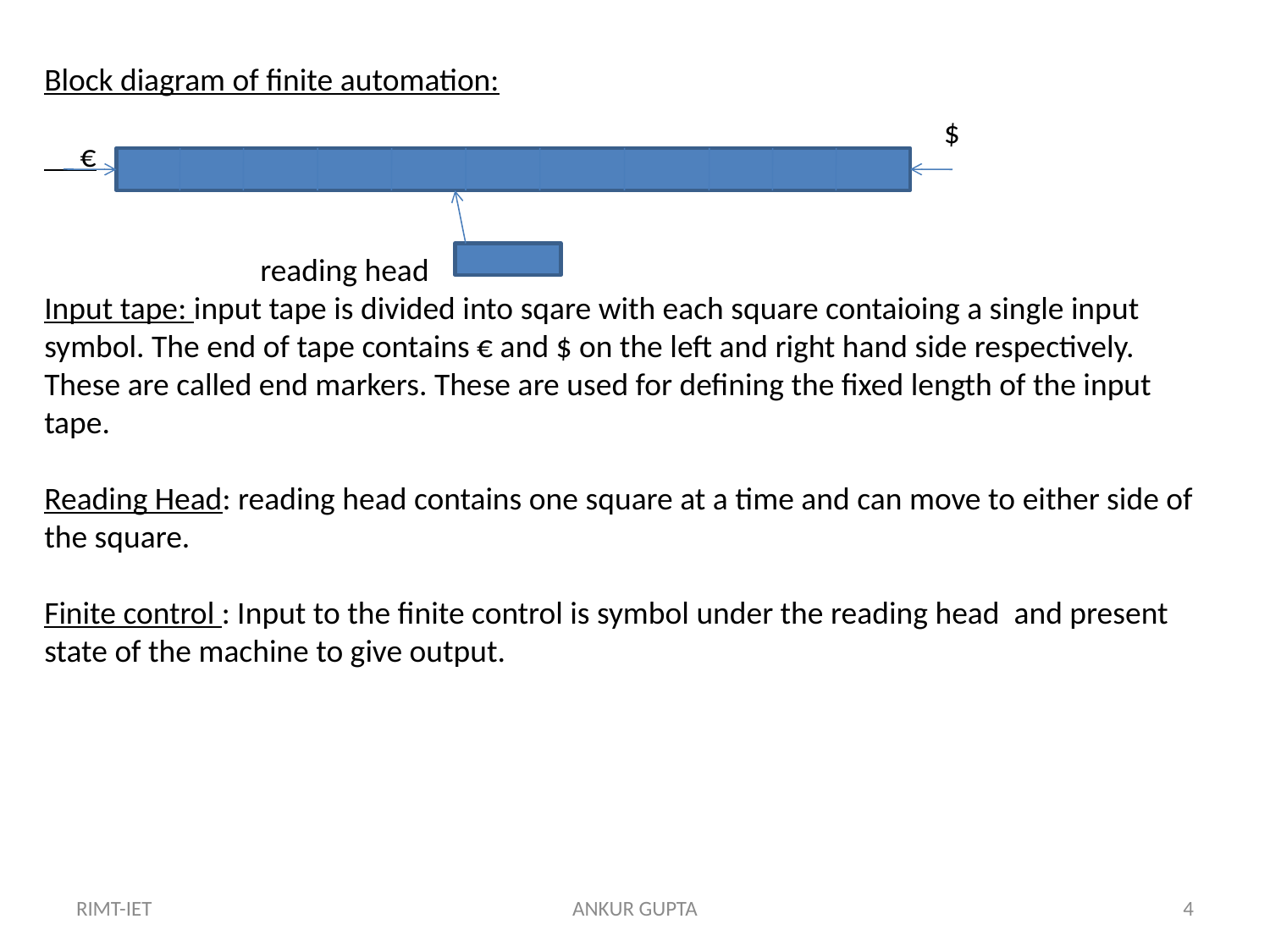

Block diagram of finite automation:

     €

                              reading head
Input tape: input tape is divided into sqare with each square contaioing a single input symbol. The end of tape contains € and $ on the left and right hand side respectively. These are called end markers. These are used for defining the fixed length of the input tape.

Reading Head: reading head contains one square at a time and can move to either side of the square.

Finite control : Input to the finite control is symbol under the reading head  and present state of the machine to give output.

$

RIMT-IET
ANKUR GUPTA
4